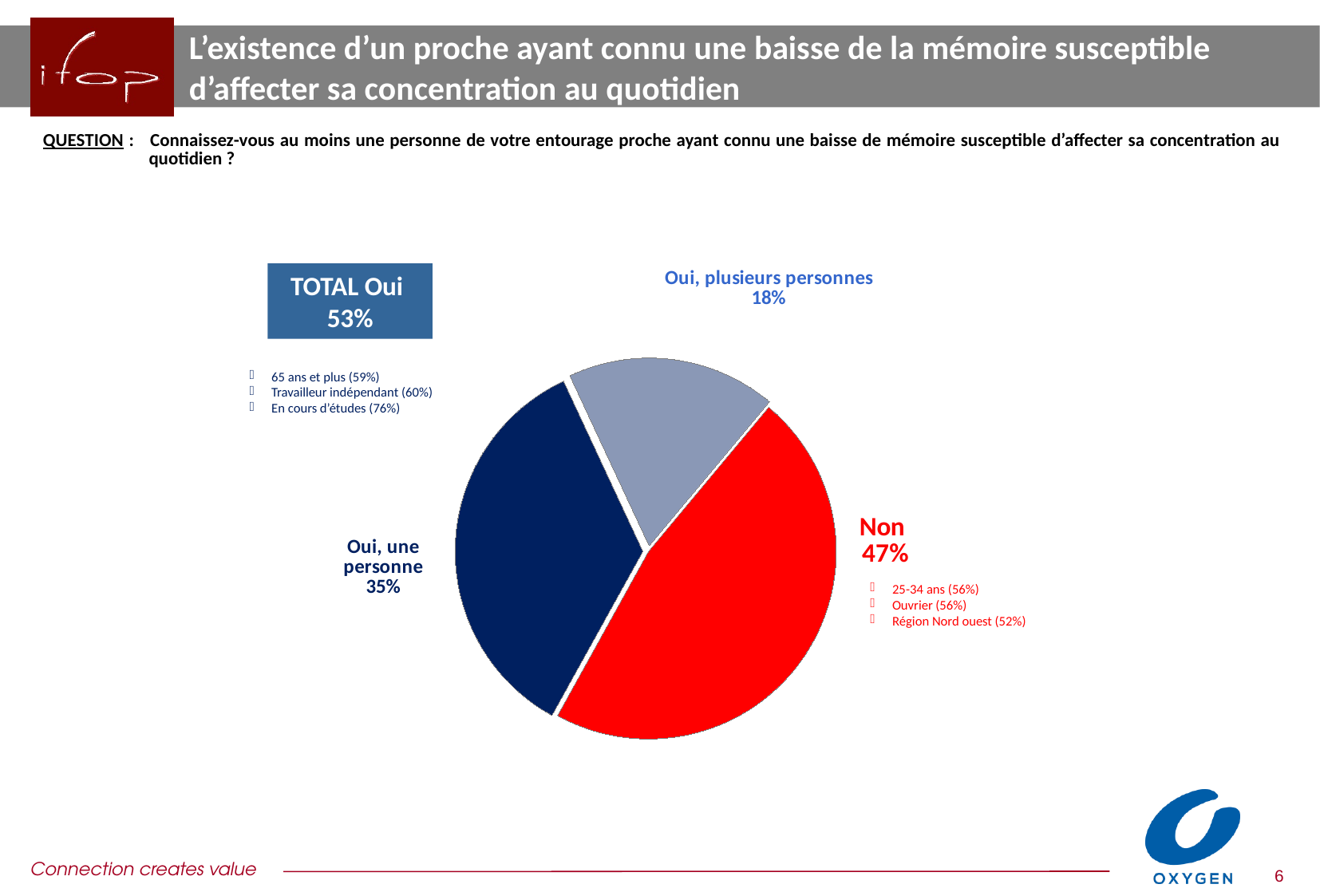

L’existence d’un proche ayant connu une baisse de la mémoire susceptible d’affecter sa concentration au quotidien
| QUESTION : Connaissez-vous au moins une personne de votre entourage proche ayant connu une baisse de mémoire susceptible d’affecter sa concentration au quotidien ? |
| --- |
TOTAL Oui
53%

### Chart

| Category | Ensemble |
|---|---|
| Oui, une personne | 0.35 |
| Oui, plusieurs personnes | 0.18 |
| Non  | 0.47 |
65 ans et plus (59%)
Travailleur indépendant (60%)
En cours d’études (76%)
25-34 ans (56%)
Ouvrier (56%)
Région Nord ouest (52%)